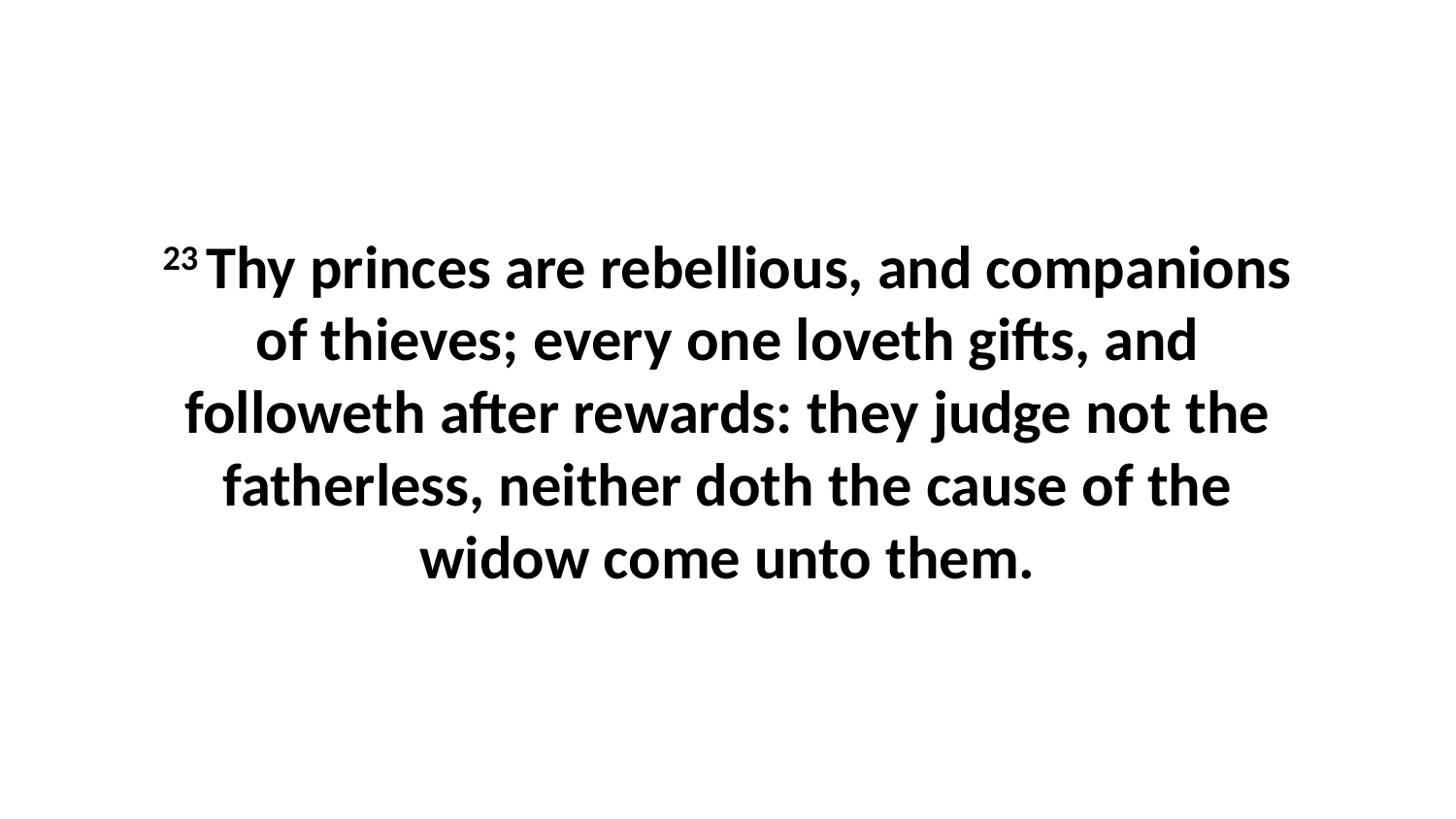

23 Thy princes are rebellious, and companions of thieves; every one loveth gifts, and followeth after rewards: they judge not the fatherless, neither doth the cause of the widow come unto them.